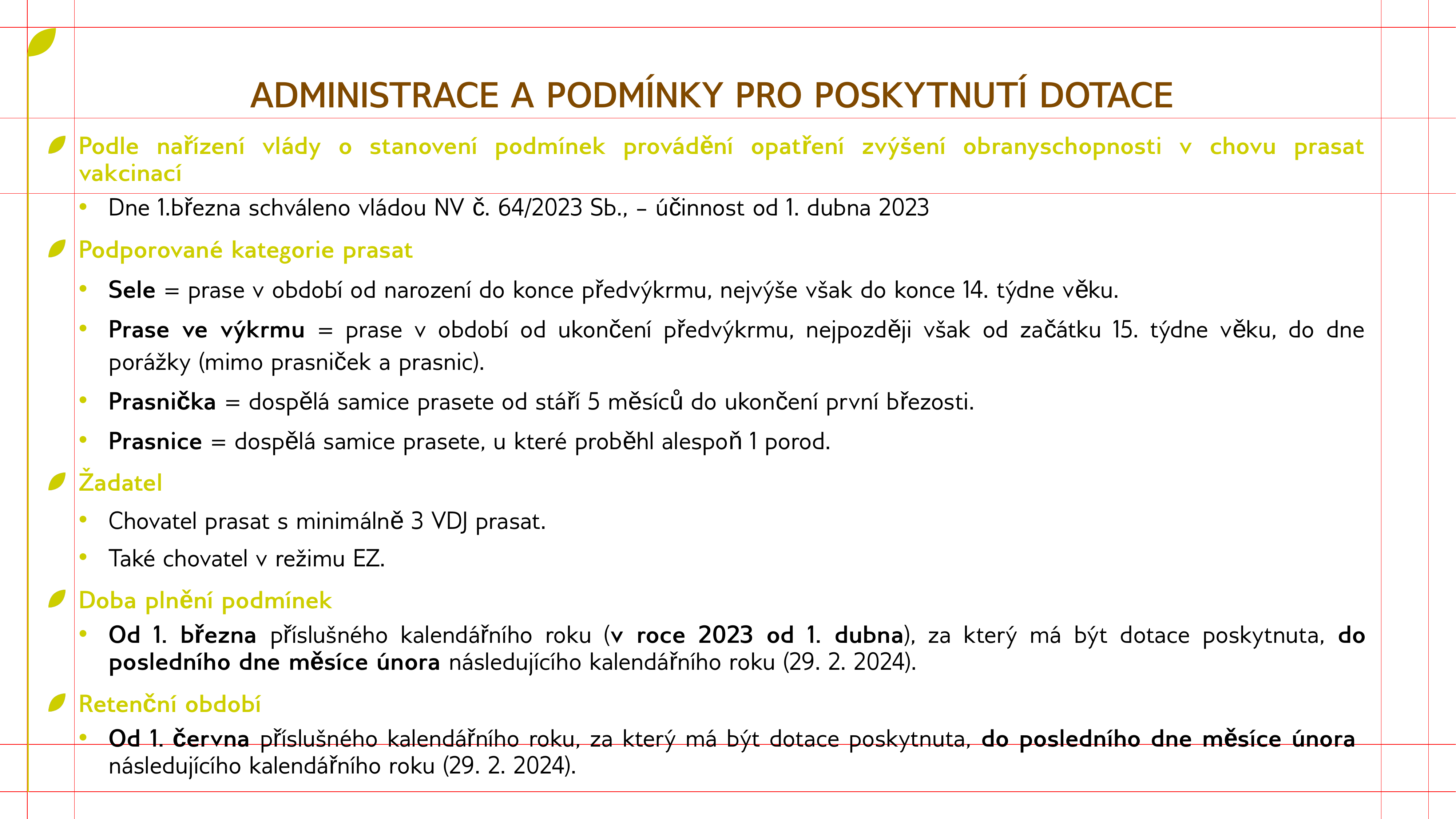

# administrace a Podmínky pro poskytnutí dotace
Podle nařízení vlády o stanovení podmínek provádění opatření zvýšení obranyschopnosti v chovu prasat vakcinací
Dne 1.března schváleno vládou NV č. 64/2023 Sb., – účinnost od 1. dubna 2023
Podporované kategorie prasat
Sele = prase v období od narození do konce předvýkrmu, nejvýše však do konce 14. týdne věku.
Prase ve výkrmu = prase v období od ukončení předvýkrmu, nejpozději však od začátku 15. týdne věku, do dne porážky (mimo prasniček a prasnic).
Prasnička = dospělá samice prasete od stáří 5 měsíců do ukončení první březosti.
Prasnice = dospělá samice prasete, u které proběhl alespoň 1 porod.
Žadatel
Chovatel prasat s minimálně 3 VDJ prasat.
Také chovatel v režimu EZ.
Doba plnění podmínek
Od 1. března příslušného kalendářního roku (v roce 2023 od 1. dubna), za který má být dotace poskytnuta, do posledního dne měsíce února následujícího kalendářního roku (29. 2. 2024).
Retenční období
Od 1. června příslušného kalendářního roku, za který má být dotace poskytnuta, do posledního dne měsíce února
následujícího kalendářního roku (29. 2. 2024).